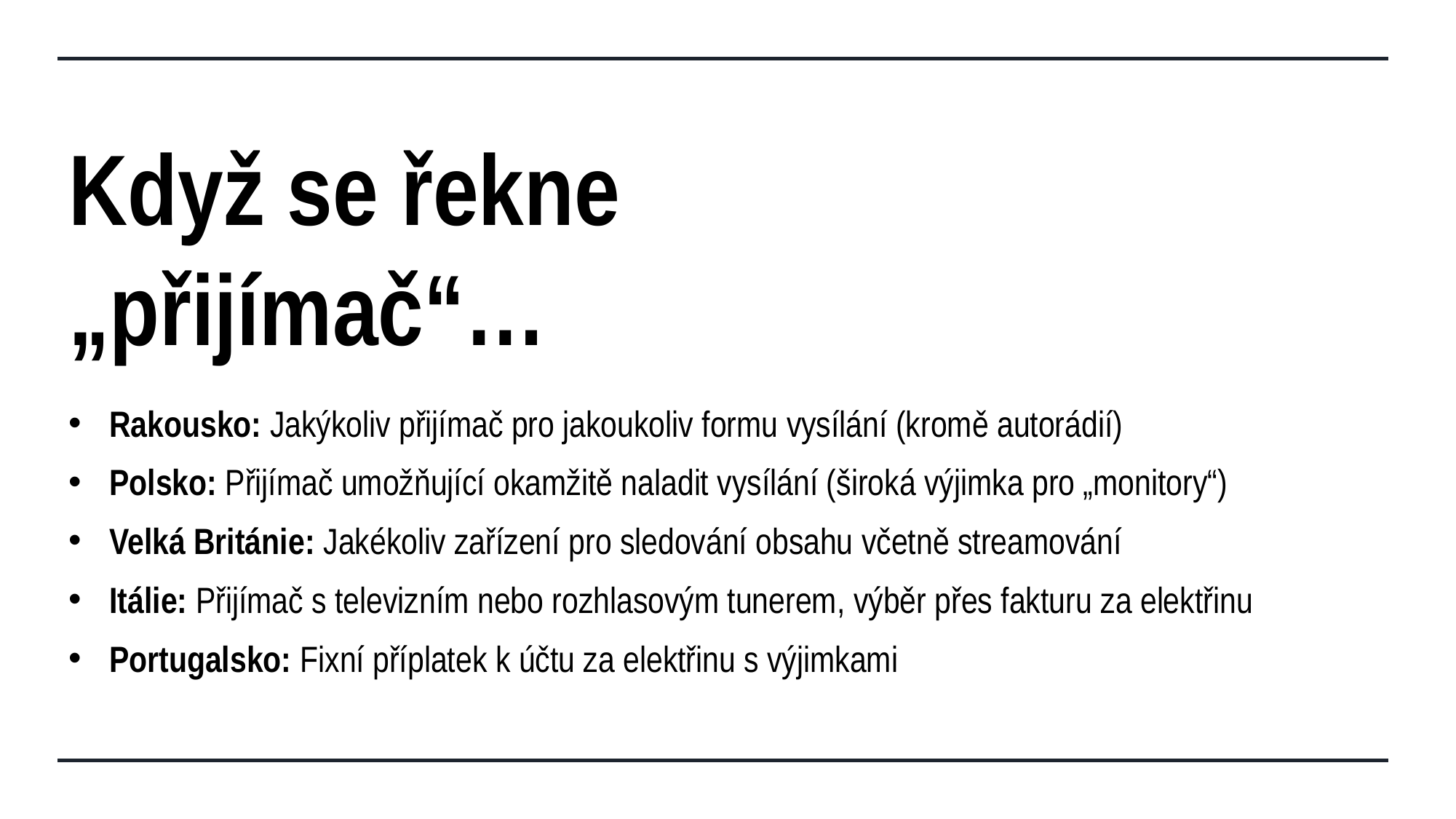

# Když se řekne „přijímač“…
Rakousko: Jakýkoliv přijímač pro jakoukoliv formu vysílání (kromě autorádií)
Polsko: Přijímač umožňující okamžitě naladit vysílání (široká výjimka pro „monitory“)
Velká Británie: Jakékoliv zařízení pro sledování obsahu včetně streamování
Itálie: Přijímač s televizním nebo rozhlasovým tunerem, výběr přes fakturu za elektřinu
Portugalsko: Fixní příplatek k účtu za elektřinu s výjimkami